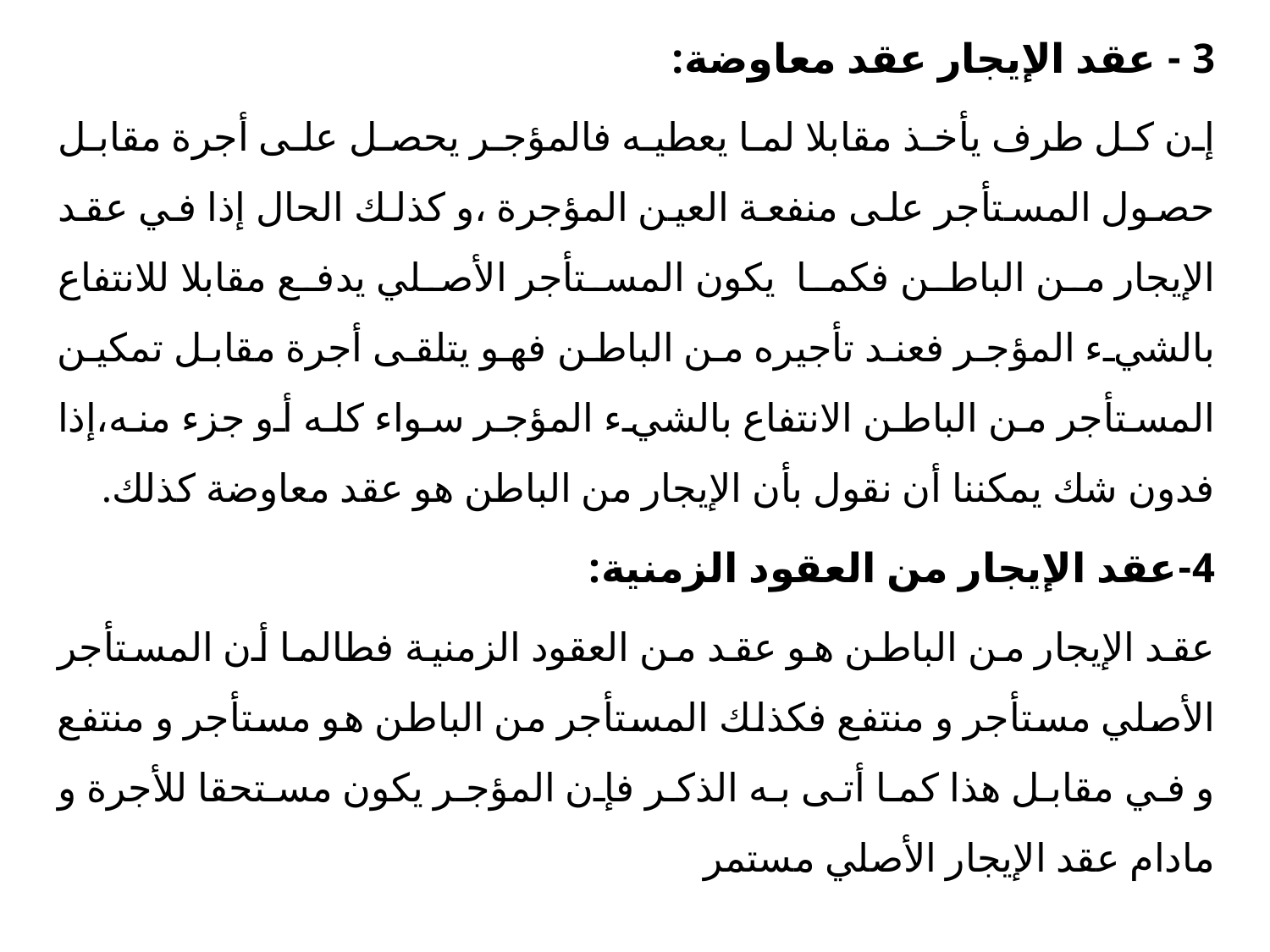

3 - عقد الإيجار عقد معاوضة:
إن كل طرف يأخذ مقابلا لما يعطيه فالمؤجر يحصل على أجرة مقابل حصول المستأجر على منفعة العين المؤجرة ،و كذلك الحال إذا في عقد الإيجار من الباطن فكما  يكون المستأجر الأصلي يدفع مقابلا للانتفاع بالشيء المؤجر فعند تأجيره من الباطن فهو يتلقى أجرة مقابل تمكين المستأجر من الباطن الانتفاع بالشيء المؤجر سواء كله أو جزء منه،إذا فدون شك يمكننا أن نقول بأن الإيجار من الباطن هو عقد معاوضة كذلك.
4-عقد الإيجار من العقود الزمنية:
عقد الإيجار من الباطن هو عقد من العقود الزمنية فطالما أن المستأجر الأصلي مستأجر و منتفع فكذلك المستأجر من الباطن هو مستأجر و منتفع و في مقابل هذا كما أتى به الذكر فإن المؤجر يكون مستحقا للأجرة و مادام عقد الإيجار الأصلي مستمر